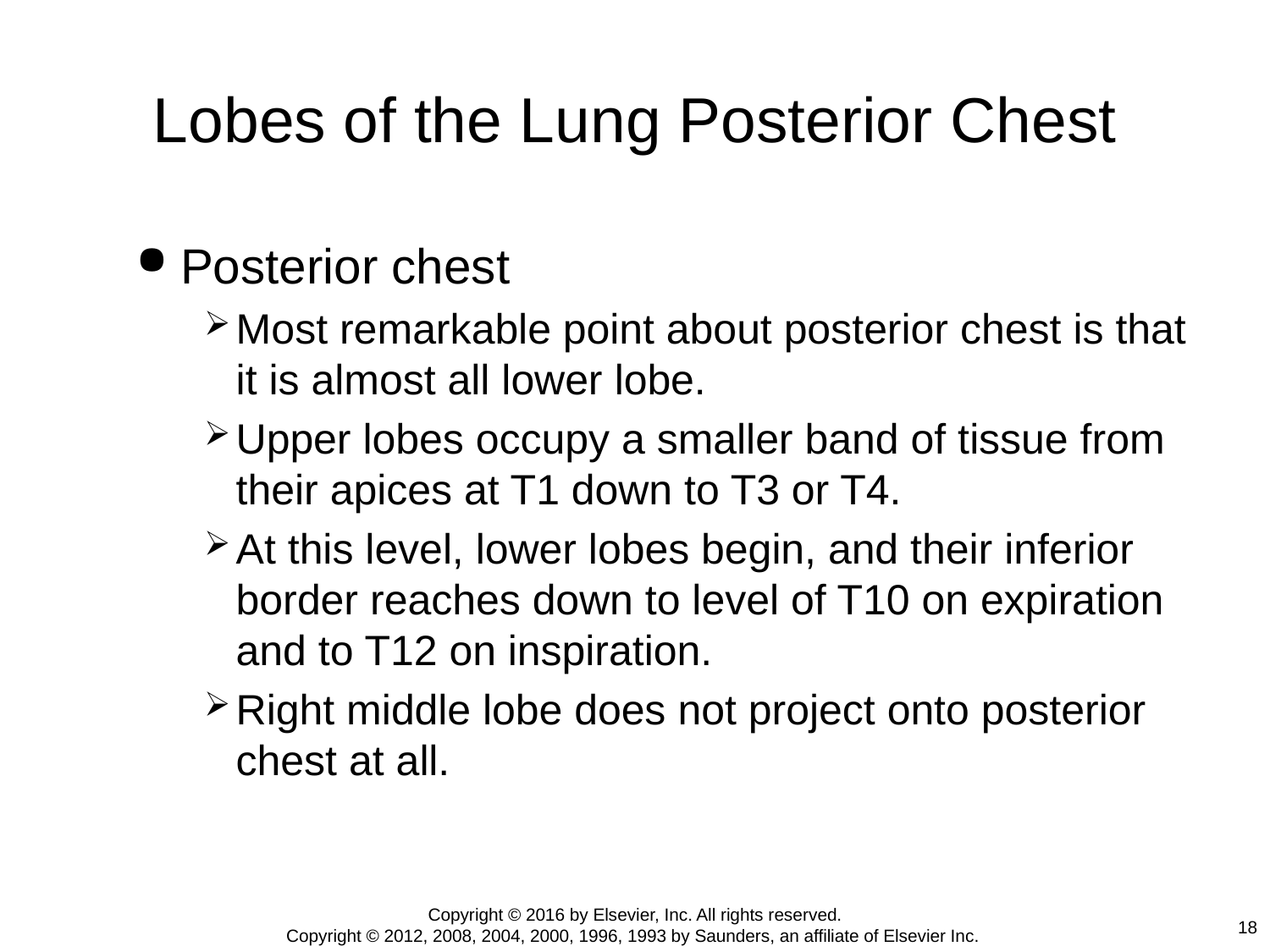

# Lobes of the Lung Posterior Chest
Posterior chest
Most remarkable point about posterior chest is that it is almost all lower lobe.
Upper lobes occupy a smaller band of tissue from their apices at T1 down to T3 or T4.
At this level, lower lobes begin, and their inferior border reaches down to level of T10 on expiration and to T12 on inspiration.
Right middle lobe does not project onto posterior chest at all.
Copyright © 2016 by Elsevier, Inc. All rights reserved.
Copyright © 2012, 2008, 2004, 2000, 1996, 1993 by Saunders, an affiliate of Elsevier Inc.
18